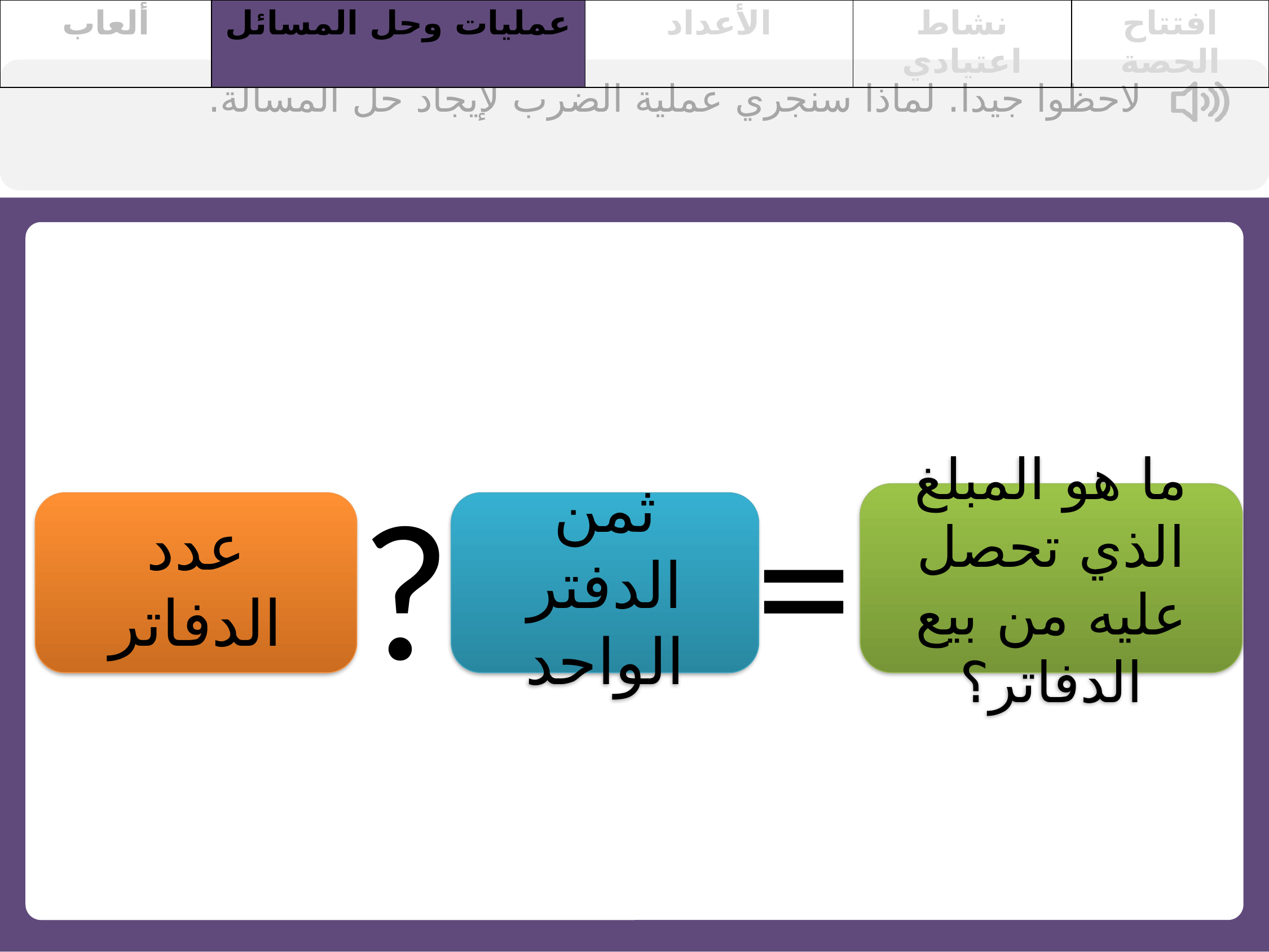

| ألعاب | عمليات وحل المسائل | الأعداد | نشاط اعتيادي | افتتاح الحصة |
| --- | --- | --- | --- | --- |

لاحظوا جيدا. لماذا سنجري عملية الضرب لإيجاد حل المسألة.

=
?
ما هو المبلغ الذي تحصل عليه من بيع الدفاتر؟
عدد الدفاتر
ثمن الدفتر الواحد